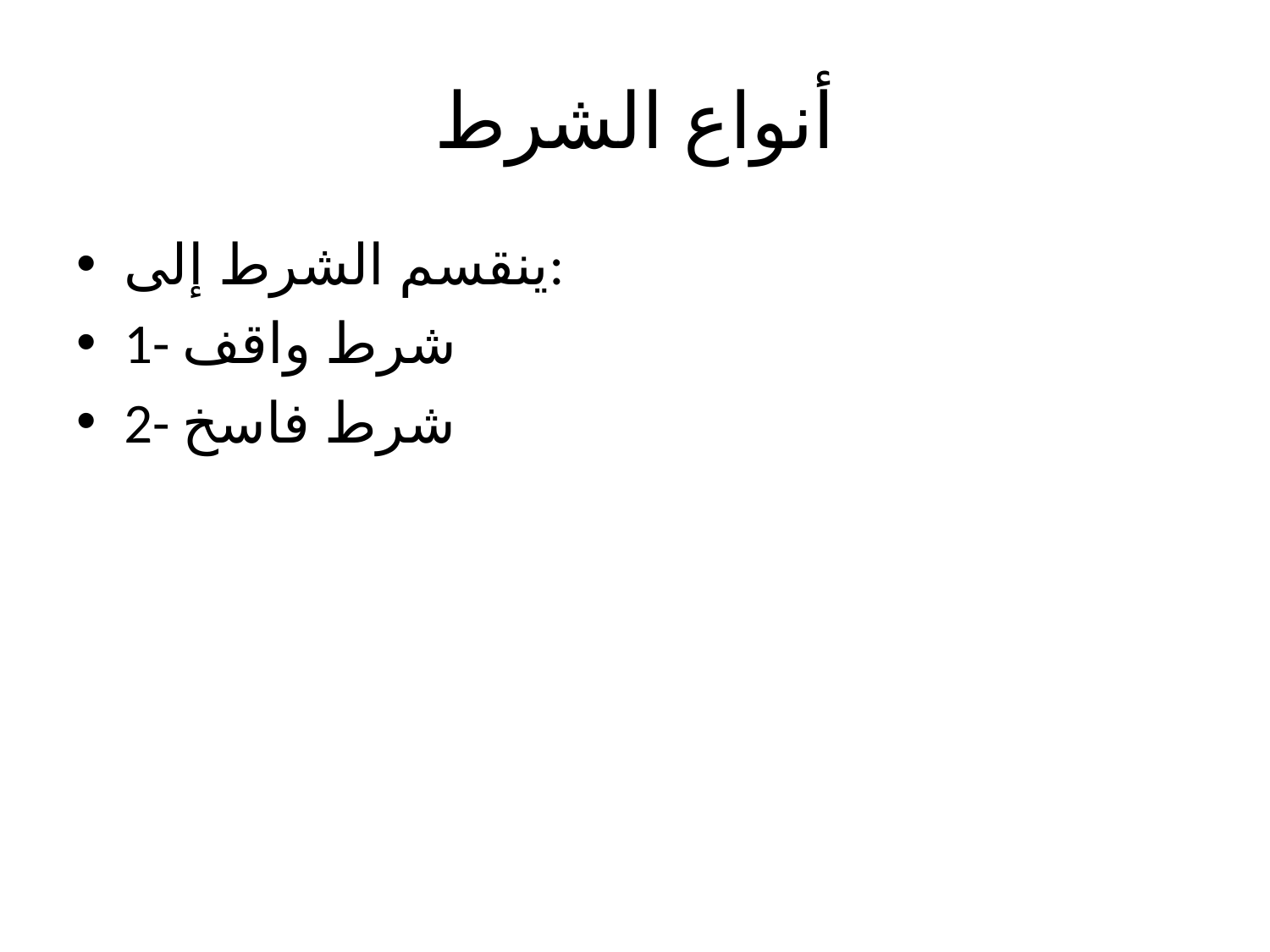

# أنواع الشرط
ينقسم الشرط إلى:
1- شرط واقف
2- شرط فاسخ